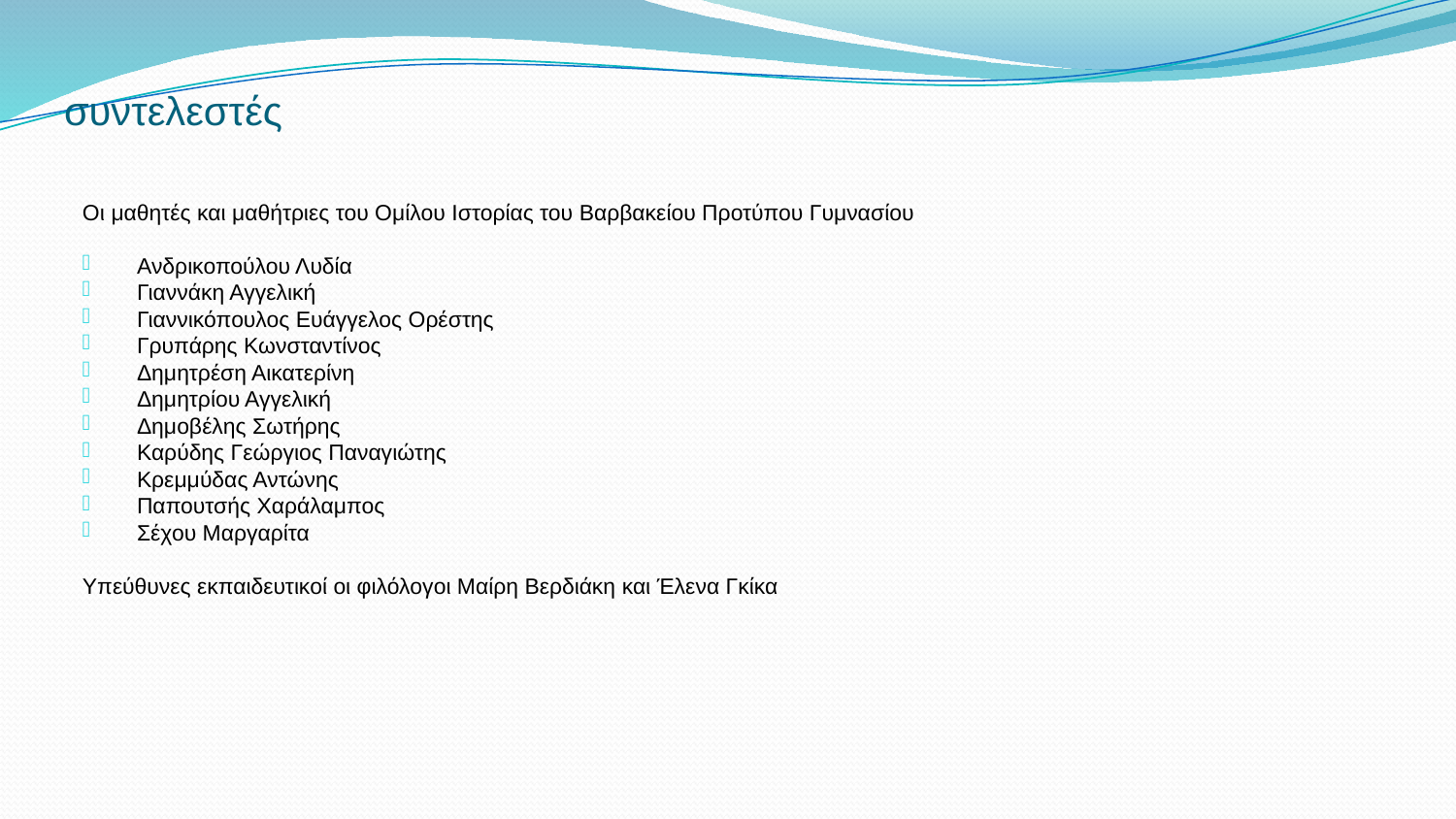

# συντελεστές
Οι μαθητές και μαθήτριες του Ομίλου Ιστορίας του Βαρβακείου Προτύπου Γυμνασίου

Ανδρικοπούλου Λυδία
Γιαννάκη Αγγελική
Γιαννικόπουλος Ευάγγελος Ορέστης
Γρυπάρης Κωνσταντίνος
Δημητρέση Αικατερίνη
Δημητρίου Αγγελική
Δημοβέλης Σωτήρης
Καρύδης Γεώργιος Παναγιώτης
Κρεμμύδας Αντώνης
Παπουτσής Χαράλαμπος
Σέχου Μαργαρίτα

Υπεύθυνες εκπαιδευτικοί οι φιλόλογοι Μαίρη Βερδιάκη και Έλενα Γκίκα